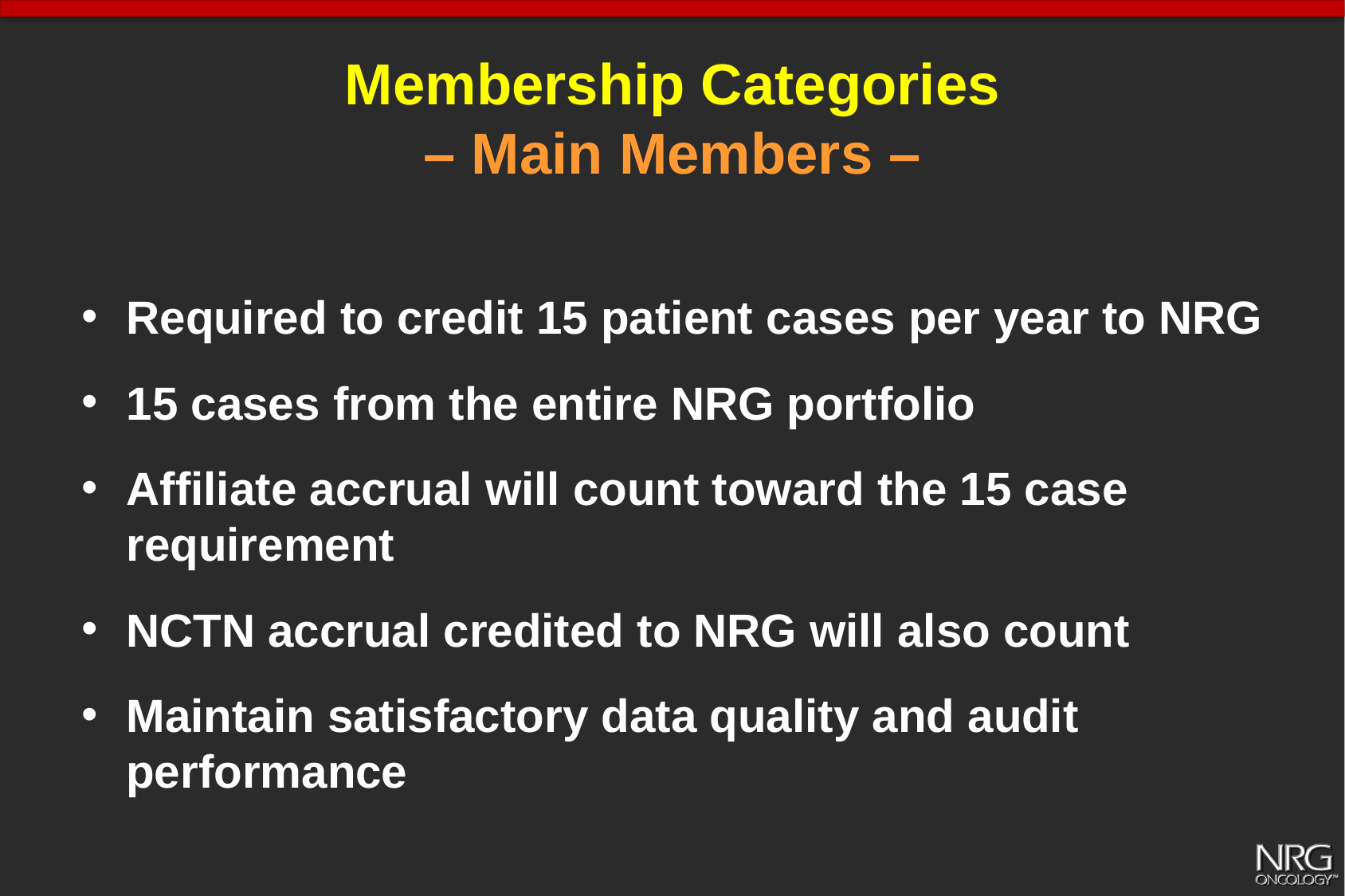

# Membership Categories – Main Members –
Required to credit 15 patient cases per year to NRG
15 cases from the entire NRG portfolio
Affiliate accrual will count toward the 15 case requirement
NCTN accrual credited to NRG will also count
Maintain satisfactory data quality and audit performance